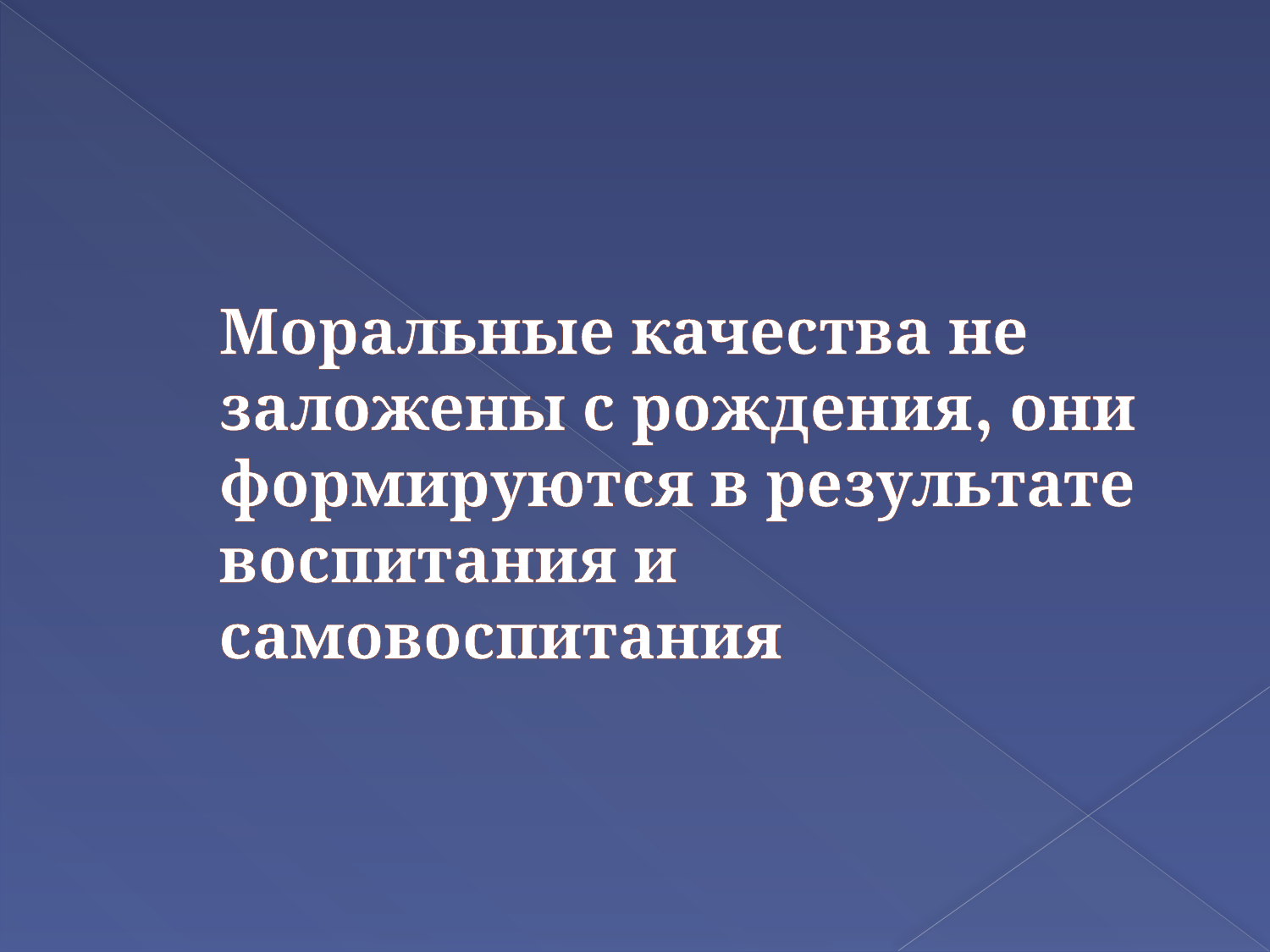

# Моральные качества не заложены с рождения, они формируются в результате воспитания и самовоспитания